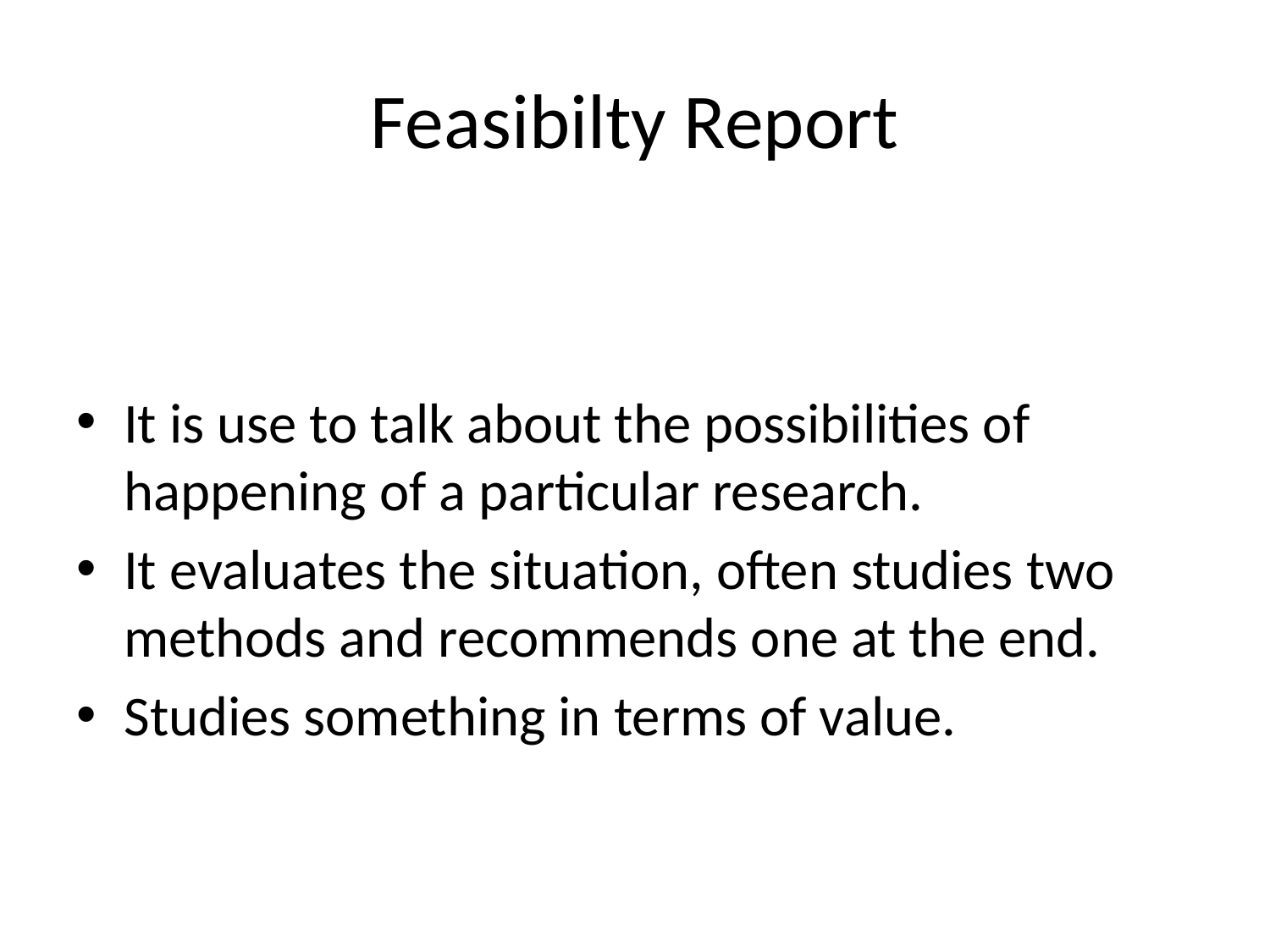

# Feasibilty Report

It is use to talk about the possibilities of happening of a particular research.
It evaluates the situation, often studies two methods and recommends one at the end.
Studies something in terms of value.